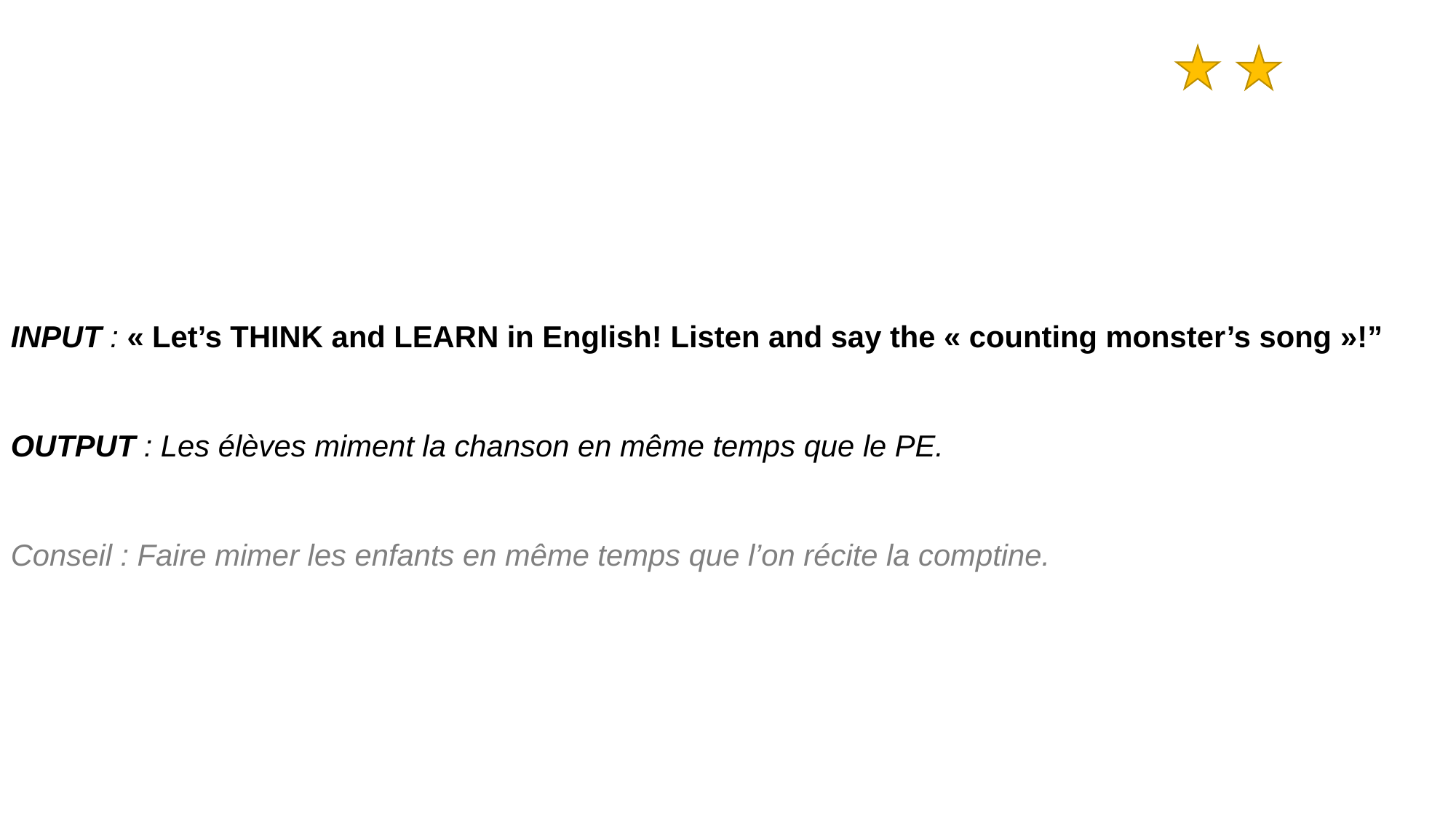

INPUT : « Let’s THINK and LEARN in English! Listen and say the « counting monster’s song »!”

OUTPUT : Les élèves miment la chanson en même temps que le PE.

Conseil : Faire mimer les enfants en même temps que l’on récite la comptine.